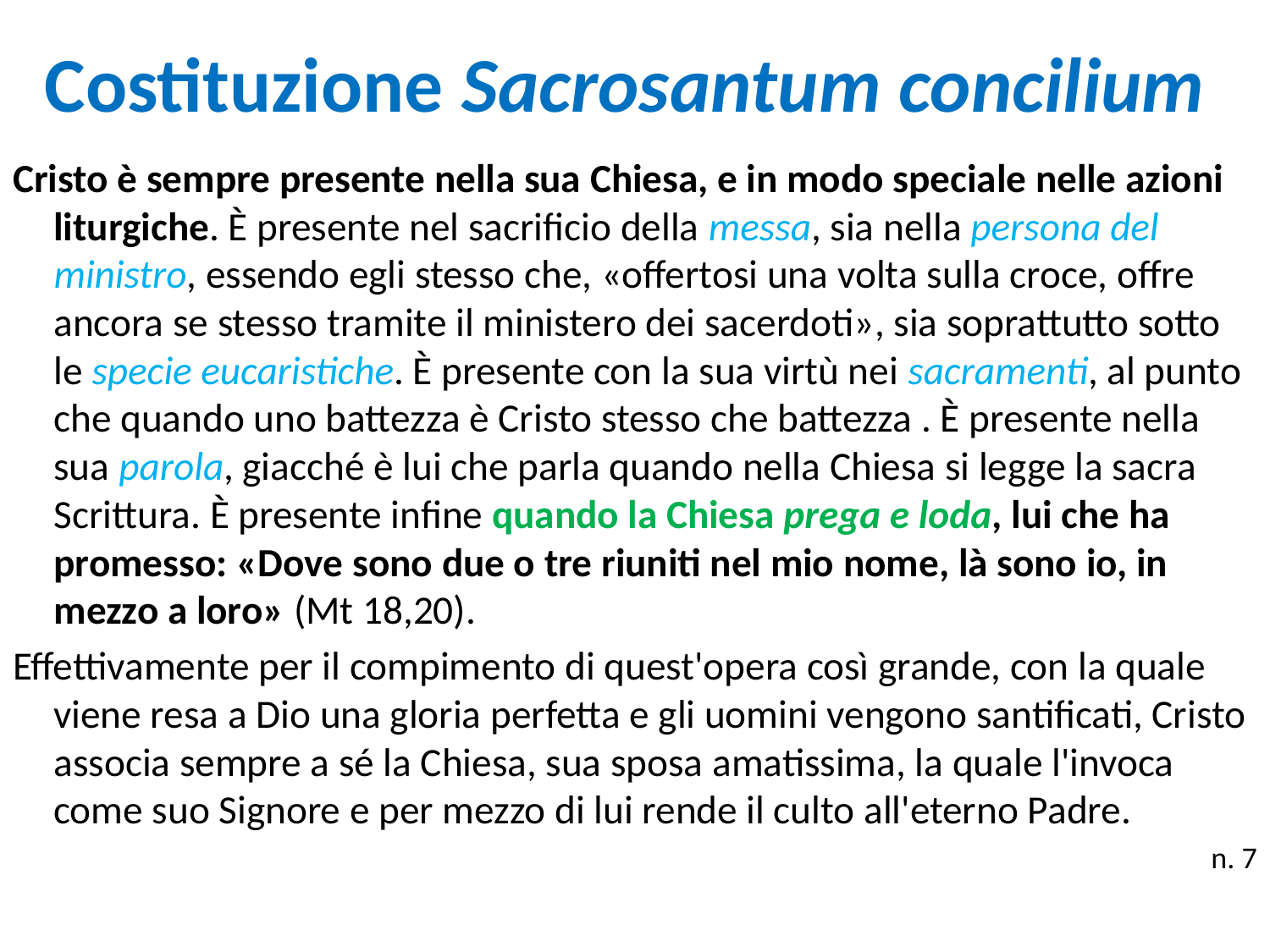

# Costituzione Sacrosantum concilium
Cristo è sempre presente nella sua Chiesa, e in modo speciale nelle azioni liturgiche. È presente nel sacrificio della messa, sia nella persona del ministro, essendo egli stesso che, «offertosi una volta sulla croce, offre ancora se stesso tramite il ministero dei sacerdoti», sia soprattutto sotto le specie eucaristiche. È presente con la sua virtù nei sacramenti, al punto che quando uno battezza è Cristo stesso che battezza . È presente nella sua parola, giacché è lui che parla quando nella Chiesa si legge la sacra Scrittura. È presente infine quando la Chiesa prega e loda, lui che ha promesso: «Dove sono due o tre riuniti nel mio nome, là sono io, in mezzo a loro» (Mt 18,20).
Effettivamente per il compimento di quest'opera così grande, con la quale viene resa a Dio una gloria perfetta e gli uomini vengono santificati, Cristo associa sempre a sé la Chiesa, sua sposa amatissima, la quale l'invoca come suo Signore e per mezzo di lui rende il culto all'eterno Padre.
n. 7